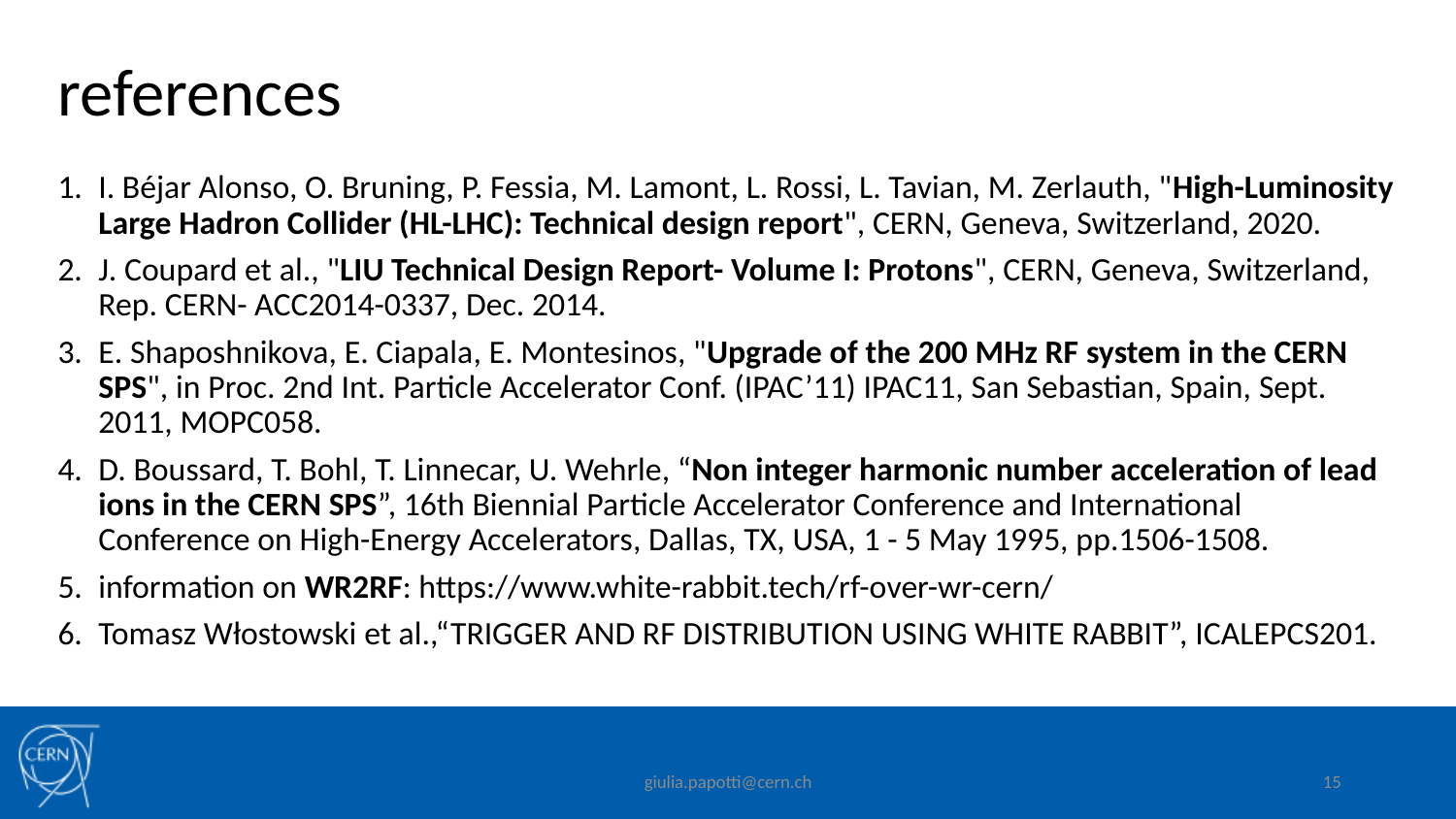

# references
I. Béjar Alonso, O. Bruning, P. Fessia, M. Lamont, L. Rossi, L. Tavian, M. Zerlauth, "High-Luminosity Large Hadron Collider (HL-LHC): Technical design report", CERN, Geneva, Switzerland, 2020.
J. Coupard et al., "LIU Technical Design Report- Volume I: Protons", CERN, Geneva, Switzerland, Rep. CERN- ACC2014-0337, Dec. 2014.
E. Shaposhnikova, E. Ciapala, E. Montesinos, "Upgrade of the 200 MHz RF system in the CERN SPS", in Proc. 2nd Int. Particle Accelerator Conf. (IPAC’11) IPAC11, San Sebastian, Spain, Sept. 2011, MOPC058.
D. Boussard, T. Bohl, T. Linnecar, U. Wehrle, “Non integer harmonic number acceleration of lead ions in the CERN SPS”, 16th Biennial Particle Accelerator Conference and International Conference on High-Energy Accelerators, Dallas, TX, USA, 1 - 5 May 1995, pp.1506-1508.
information on WR2RF: https://www.white-rabbit.tech/rf-over-wr-cern/
Tomasz Włostowski et al.,“TRIGGER AND RF DISTRIBUTION USING WHITE RABBIT”, ICALEPCS201.

giulia.papotti@cern.ch
15